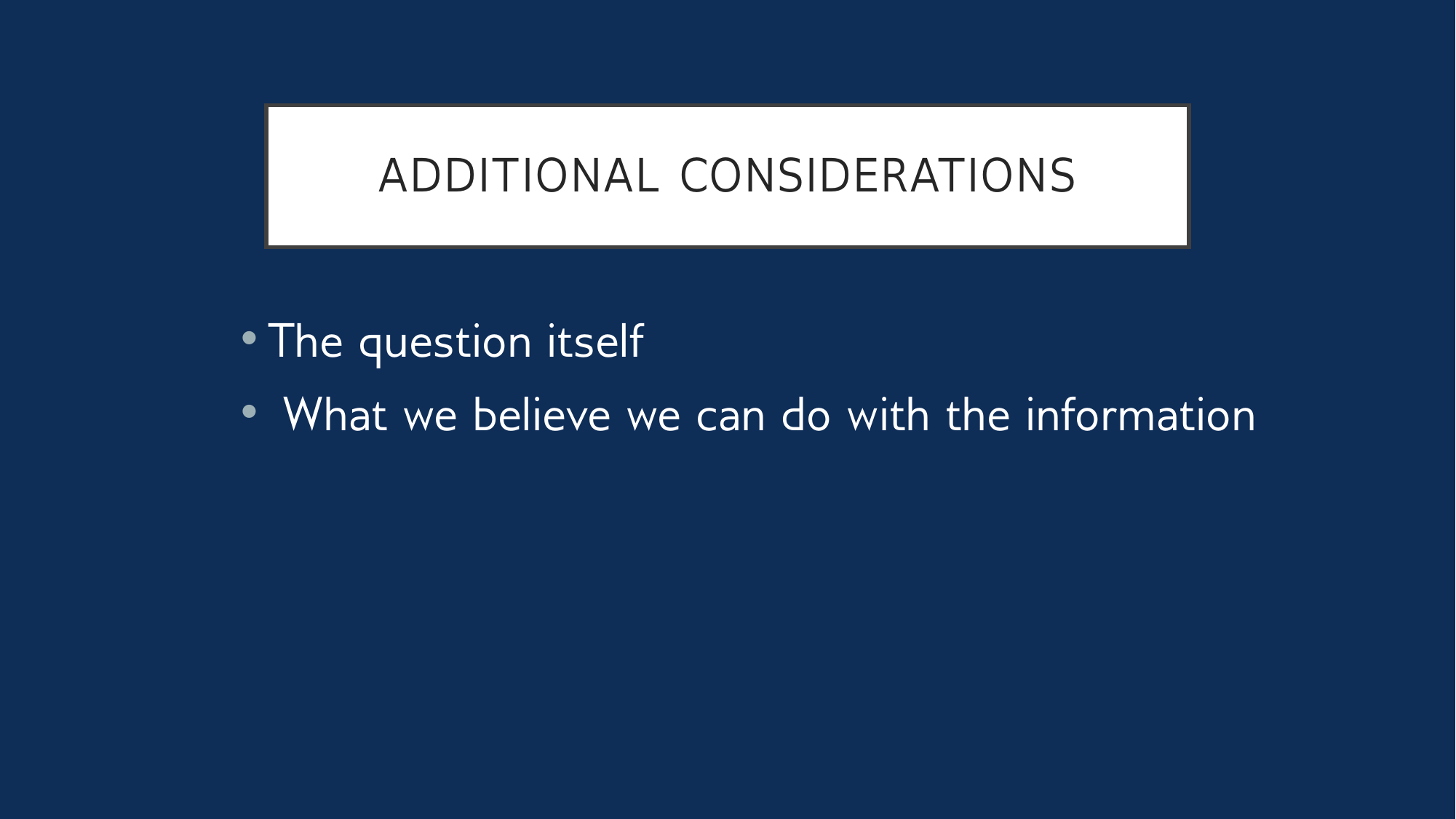

# Additional considerations
The question itself
 What we believe we can do with the information